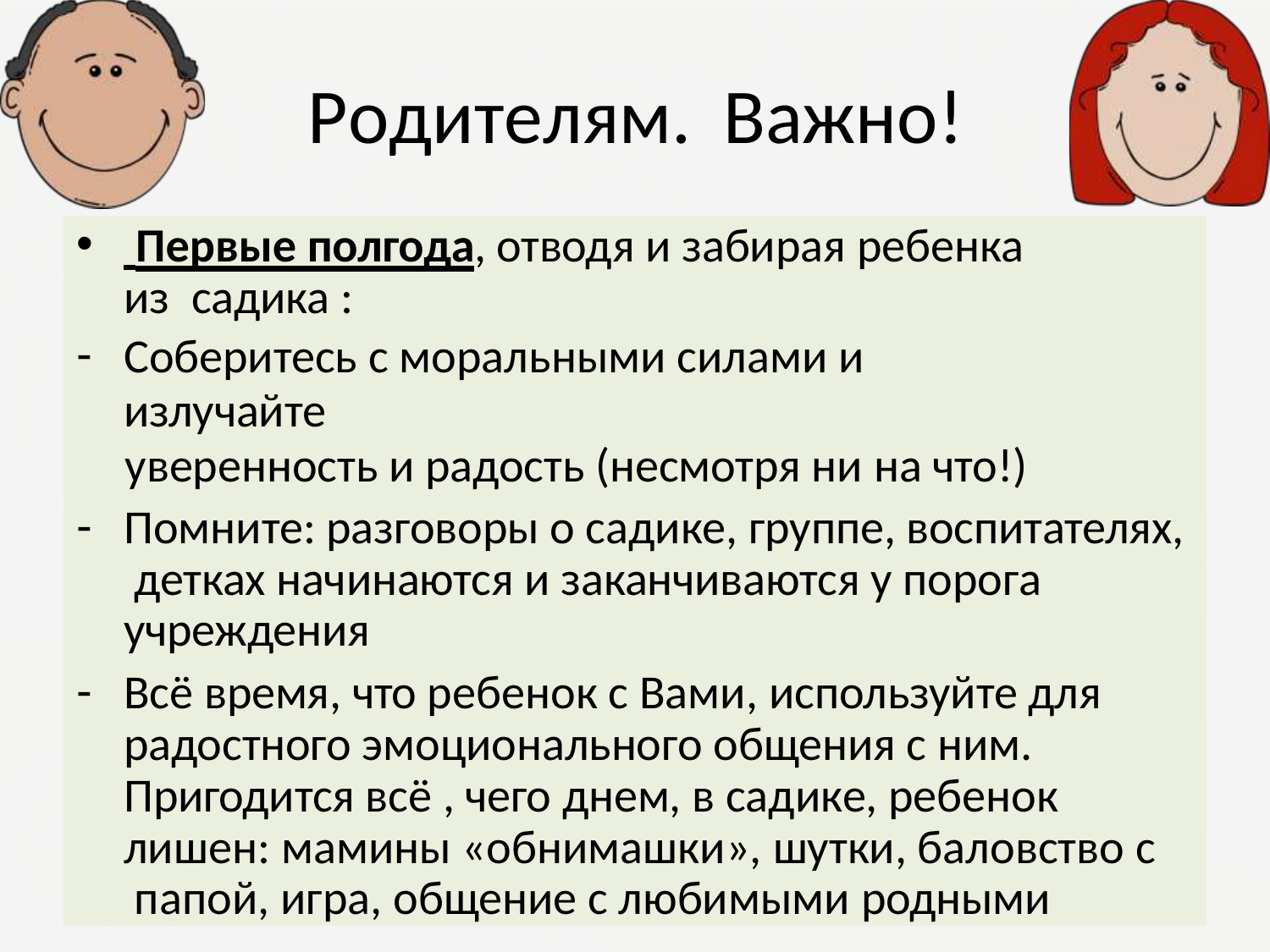

# Родителям.	Важно!

 Первые полгода, отводя и забирая ребенка из  садика :
Соберитесь с моральными силами и излучайте
уверенность и радость (несмотря ни на что!)
Помните: разговоры о садике, группе, воспитателях,  детках начинаются и заканчиваются у порога  учреждения
Всё время, что ребенок с Вами, используйте для  радостного эмоционального общения с ним.  Пригодится всё , чего днем, в садике, ребенок  лишен: мамины «обнимашки», шутки, баловство с  папой, игра, общение с любимыми родными